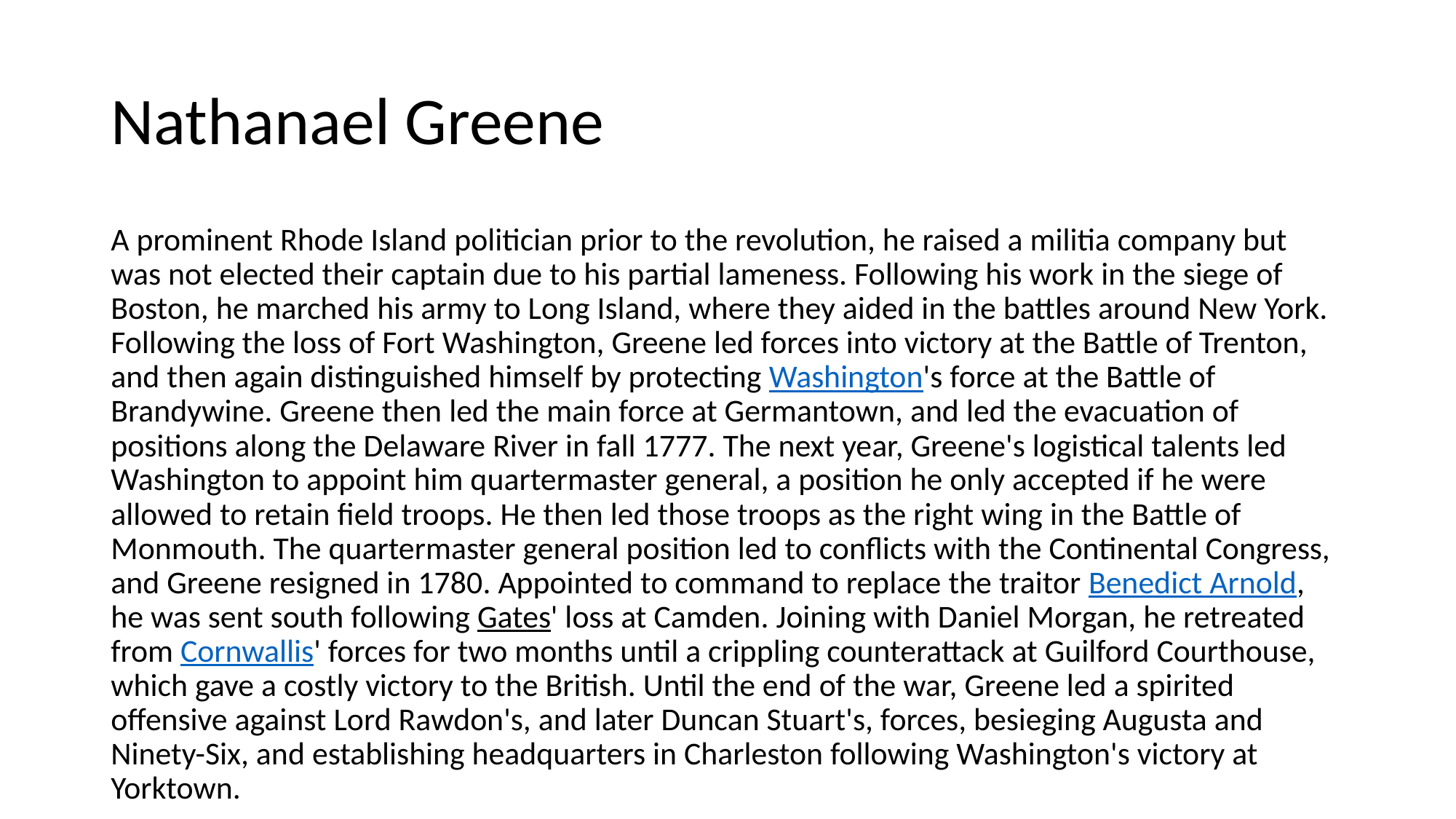

# Nathanael Greene
A prominent Rhode Island politician prior to the revolution, he raised a militia company but was not elected their captain due to his partial lameness. Following his work in the siege of Boston, he marched his army to Long Island, where they aided in the battles around New York. Following the loss of Fort Washington, Greene led forces into victory at the Battle of Trenton, and then again distinguished himself by protecting Washington's force at the Battle of Brandywine. Greene then led the main force at Germantown, and led the evacuation of positions along the Delaware River in fall 1777. The next year, Greene's logistical talents led Washington to appoint him quartermaster general, a position he only accepted if he were allowed to retain field troops. He then led those troops as the right wing in the Battle of Monmouth. The quartermaster general position led to conflicts with the Continental Congress, and Greene resigned in 1780. Appointed to command to replace the traitor Benedict Arnold, he was sent south following Gates' loss at Camden. Joining with Daniel Morgan, he retreated from Cornwallis' forces for two months until a crippling counterattack at Guilford Courthouse, which gave a costly victory to the British. Until the end of the war, Greene led a spirited offensive against Lord Rawdon's, and later Duncan Stuart's, forces, besieging Augusta and Ninety-Six, and establishing headquarters in Charleston following Washington's victory at Yorktown.